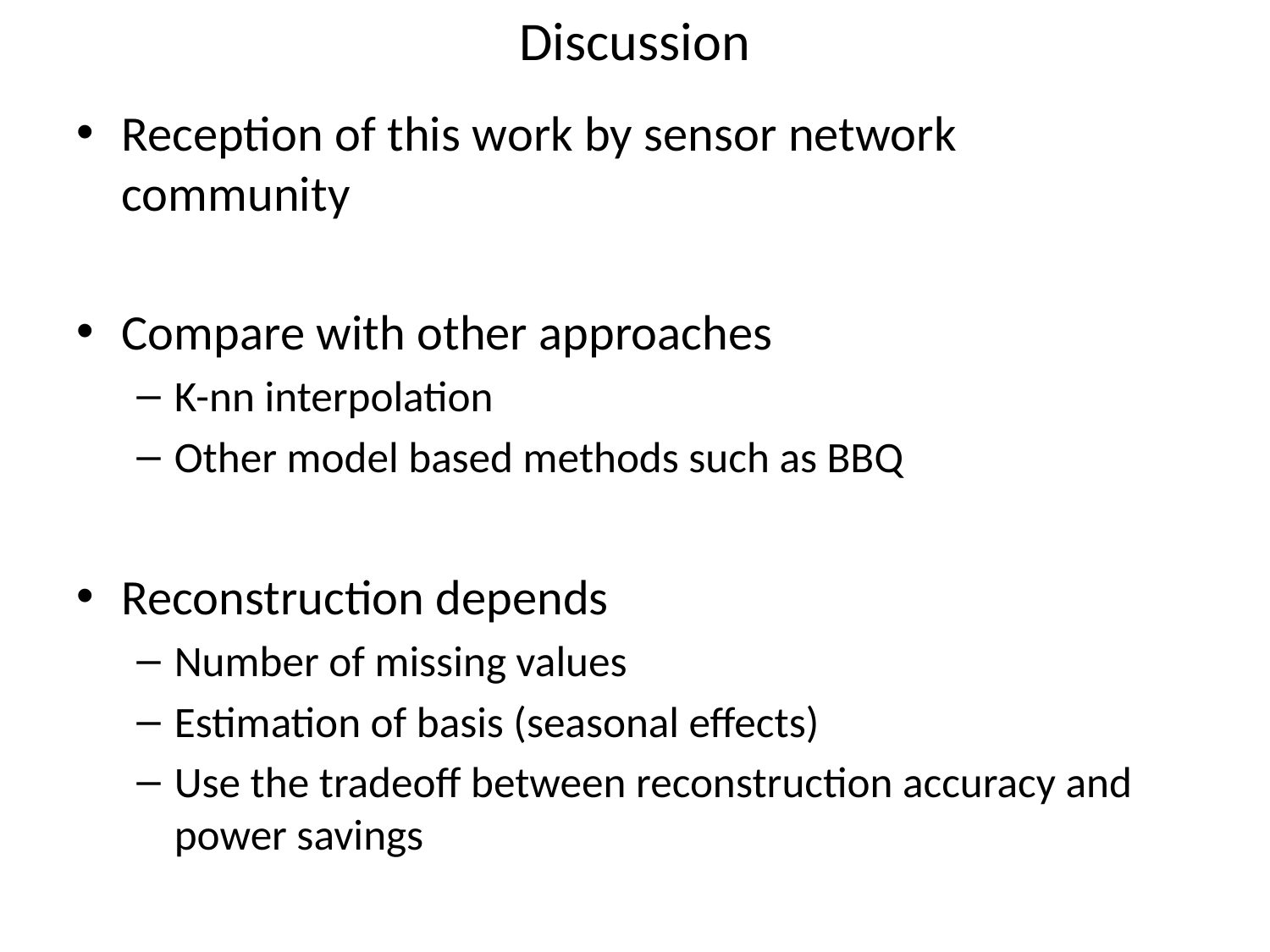

# Discussion
Reception of this work by sensor network community

Compare with other approaches
K-nn interpolation
Other model based methods such as BBQ

Reconstruction depends
Number of missing values
Estimation of basis (seasonal effects)
Use the tradeoff between reconstruction accuracy and power savings